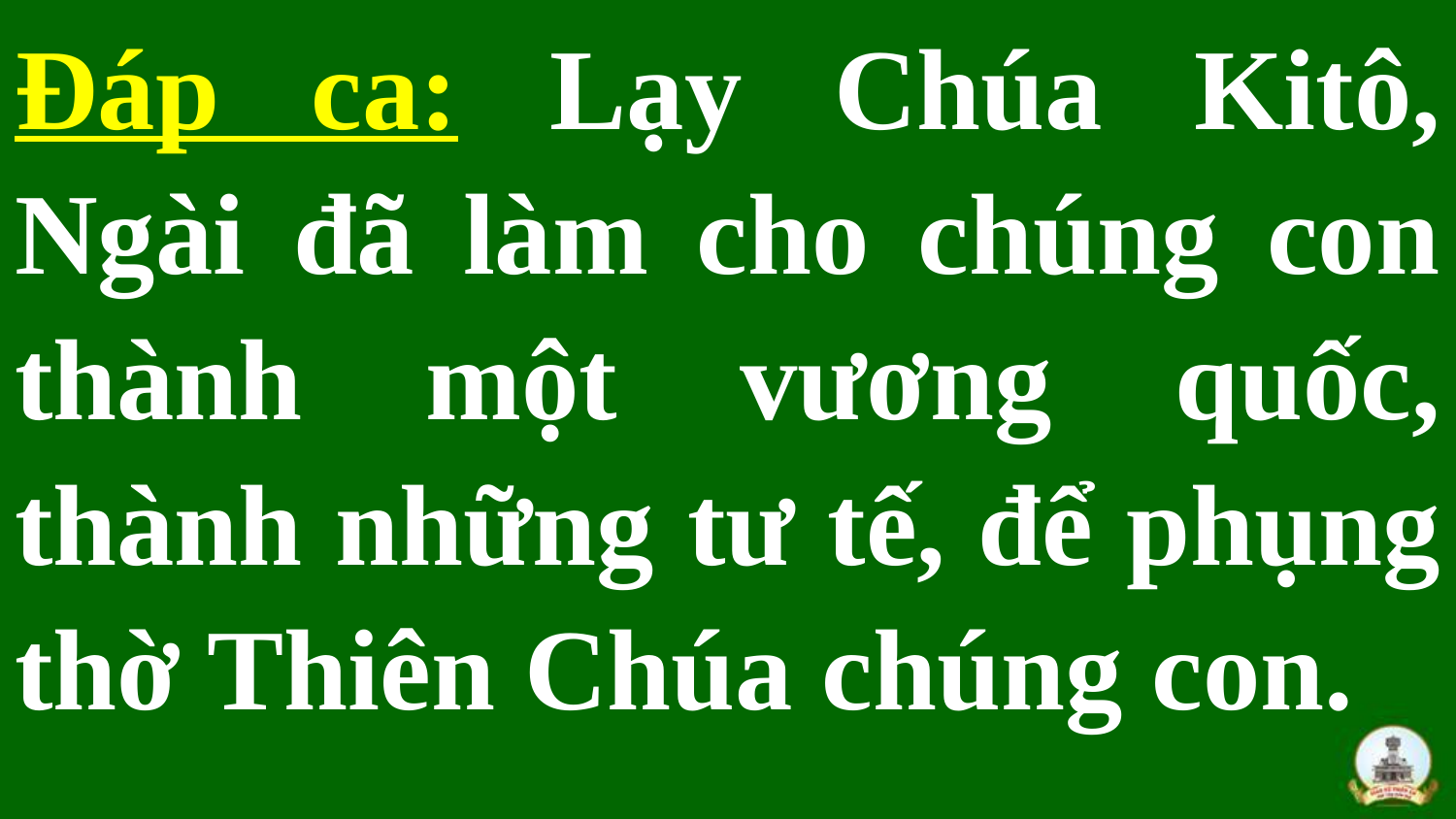

Đáp ca: Lạy Chúa Kitô, Ngài đã làm cho chúng con thành một vương quốc, thành những tư tế, để phụng thờ Thiên Chúa chúng con.

#